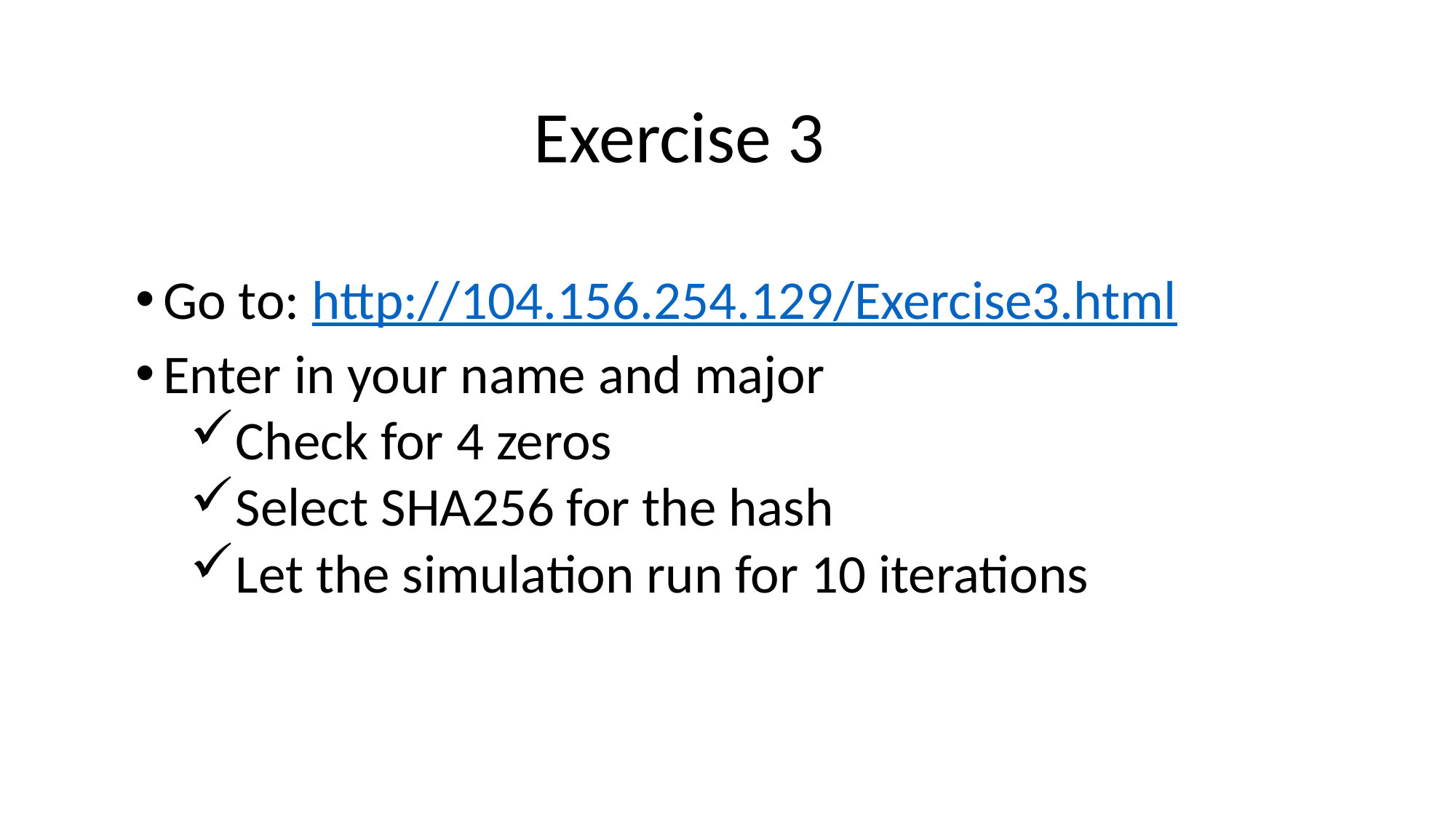

# Exercise 3
Go to: http://104.156.254.129/Exercise3.html
Enter in your name and major
Check for 4 zeros
Select SHA256 for the hash
Let the simulation run for 10 iterations